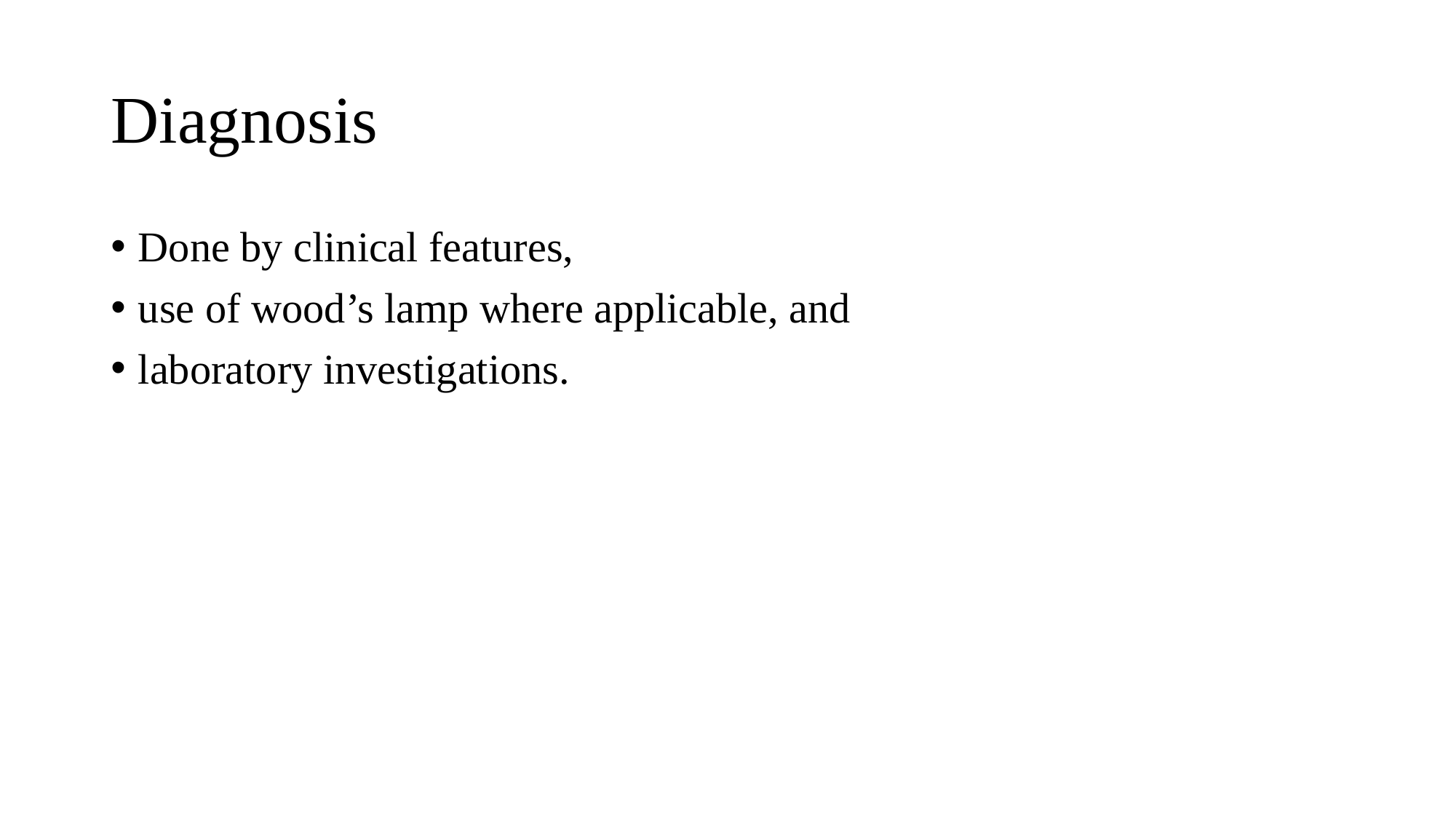

# Diagnosis
Done by clinical features,
use of wood’s lamp where applicable, and
laboratory investigations.